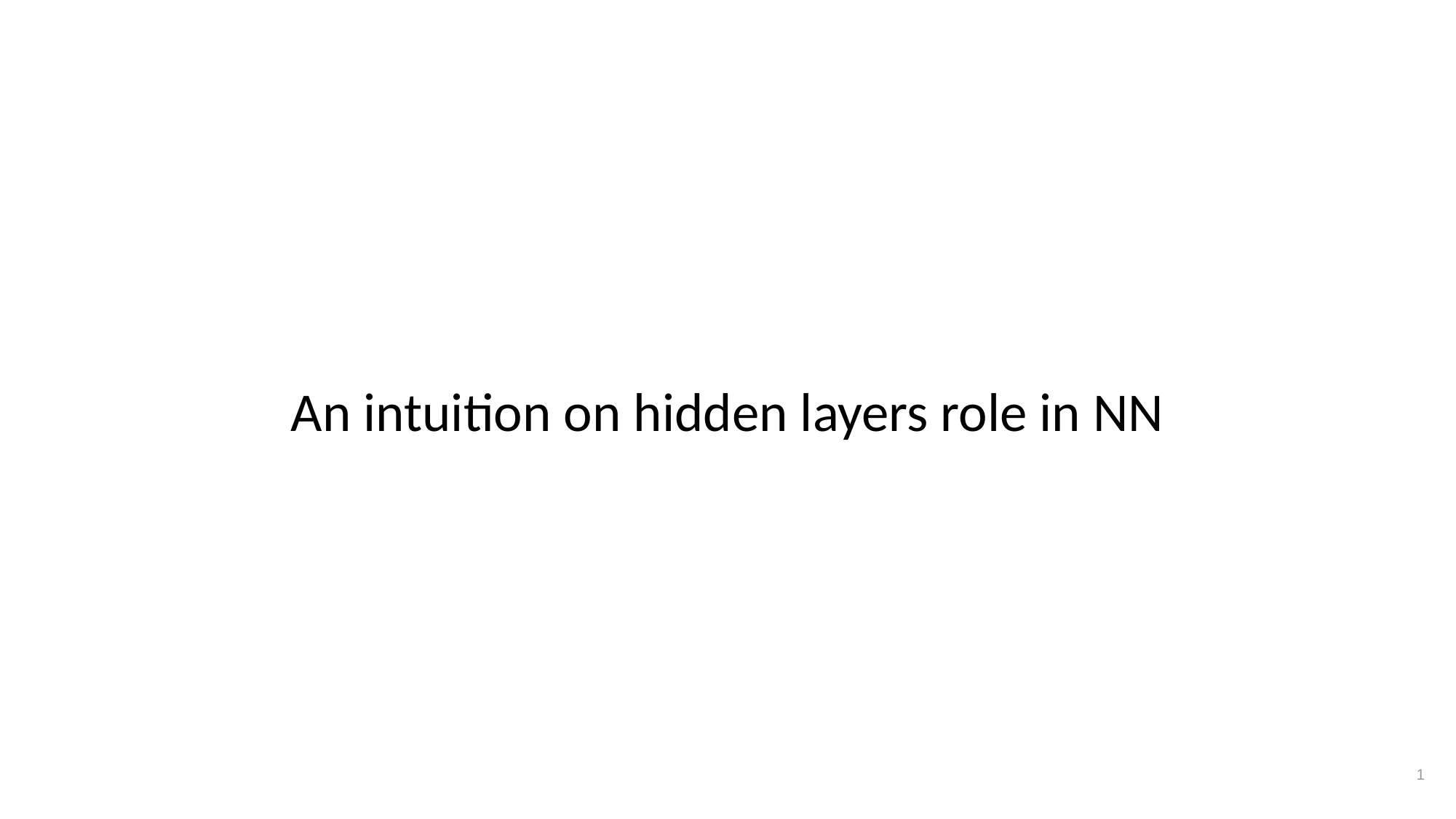

# An intuition on hidden layers role in NN
1